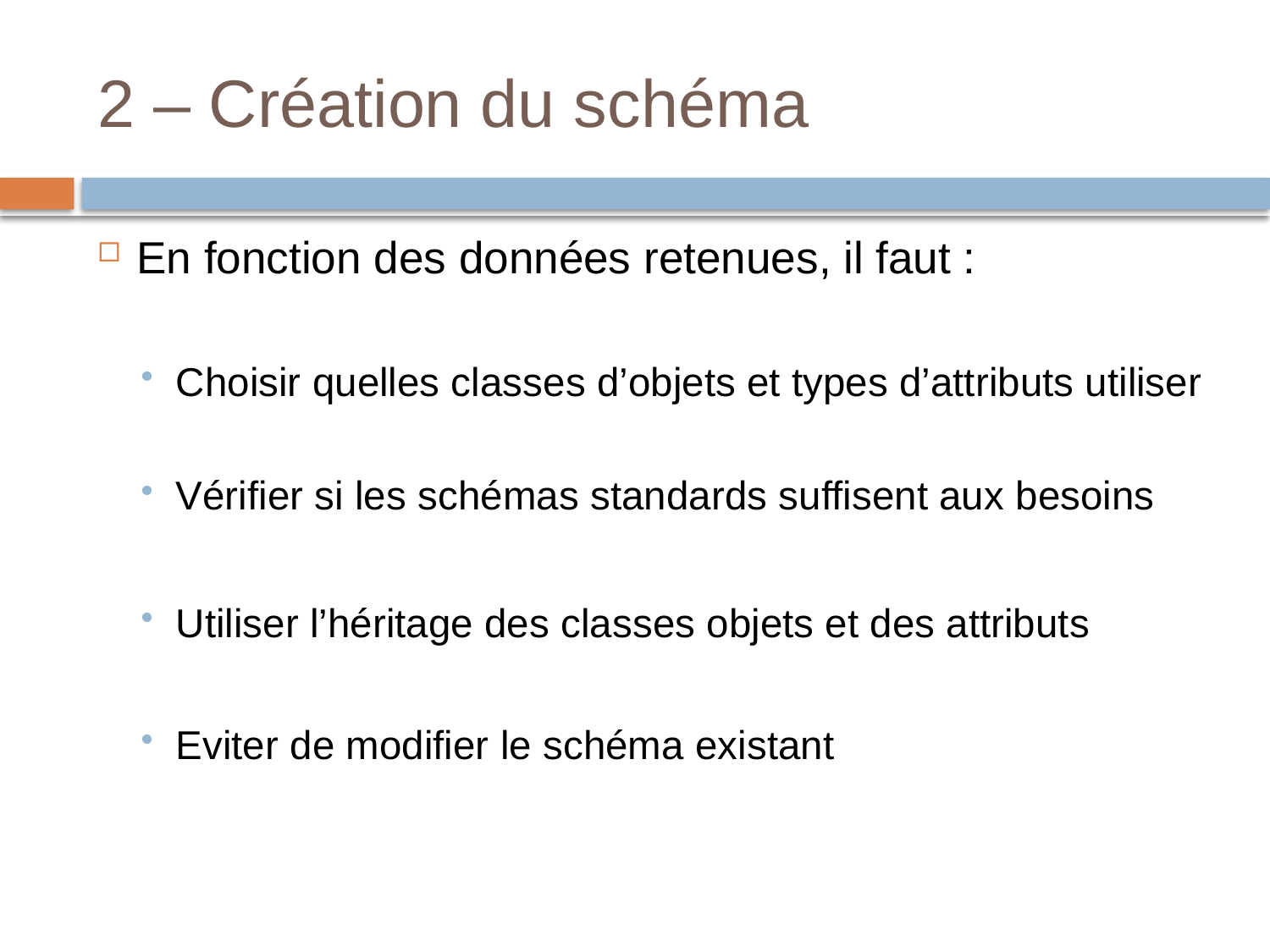

# 2 – Création du schéma
En fonction des données retenues, il faut :

Choisir quelles classes d’objets et types d’attributs utiliser

Vérifier si les schémas standards suffisent aux besoins

Utiliser l’héritage des classes objets et des attributs

Eviter de modifier le schéma existant